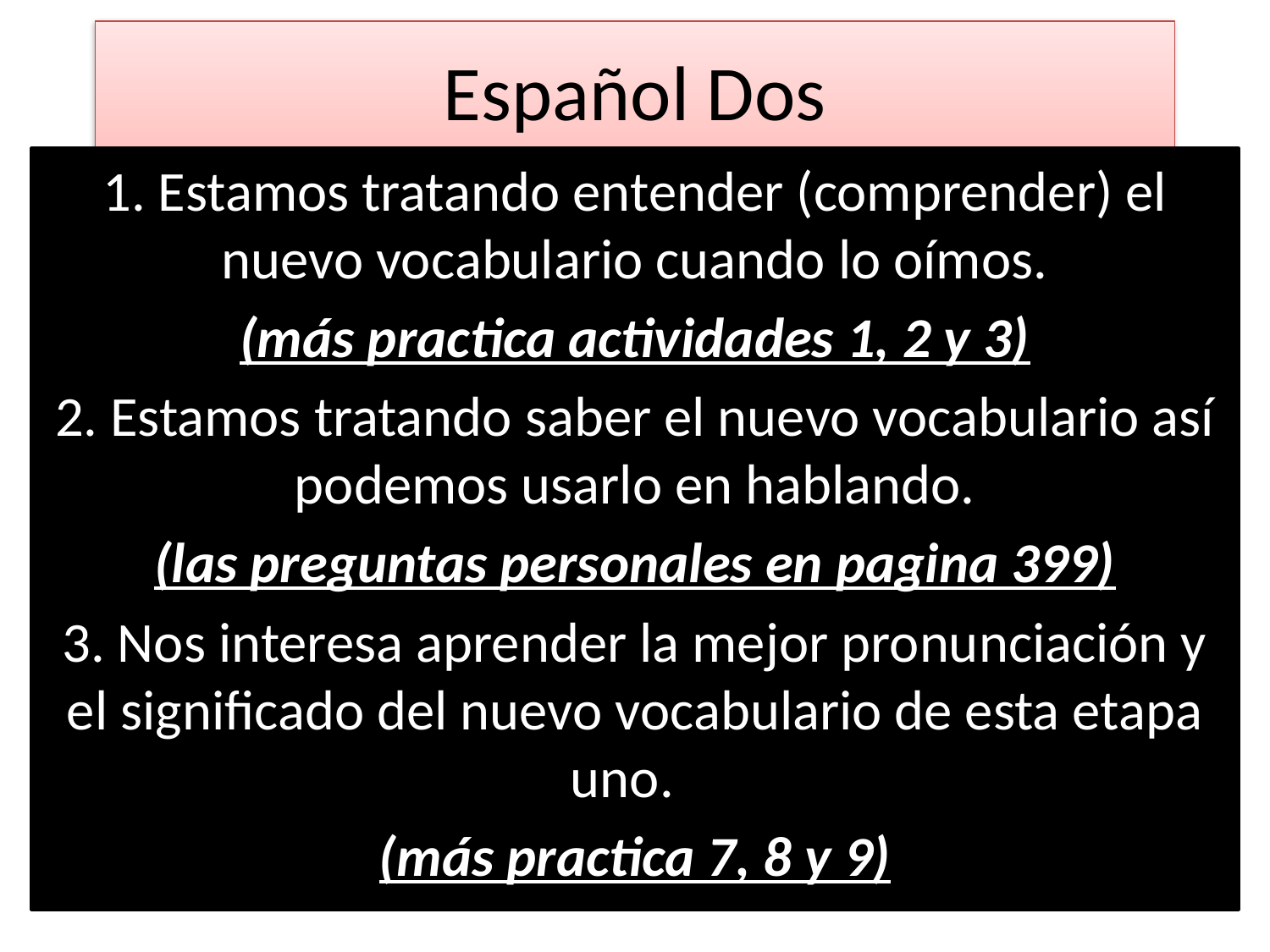

# Español Dos
1. Estamos tratando entender (comprender) el nuevo vocabulario cuando lo oímos.
(más practica actividades 1, 2 y 3)
2. Estamos tratando saber el nuevo vocabulario así podemos usarlo en hablando.
(las preguntas personales en pagina 399)
3. Nos interesa aprender la mejor pronunciación y el significado del nuevo vocabulario de esta etapa uno.
(más practica 7, 8 y 9)